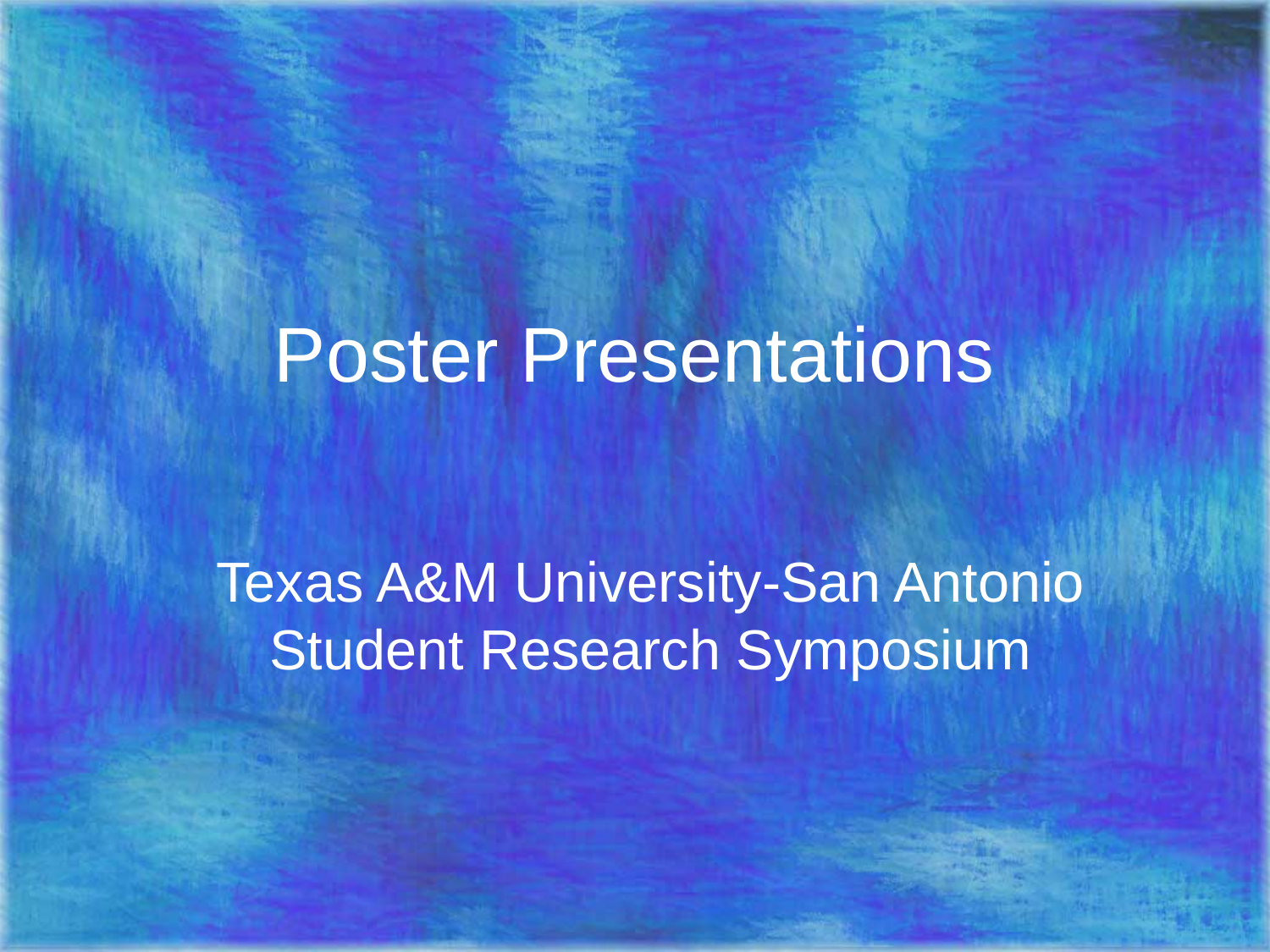

# Poster Presentations
Texas A&M University-San Antonio Student Research Symposium